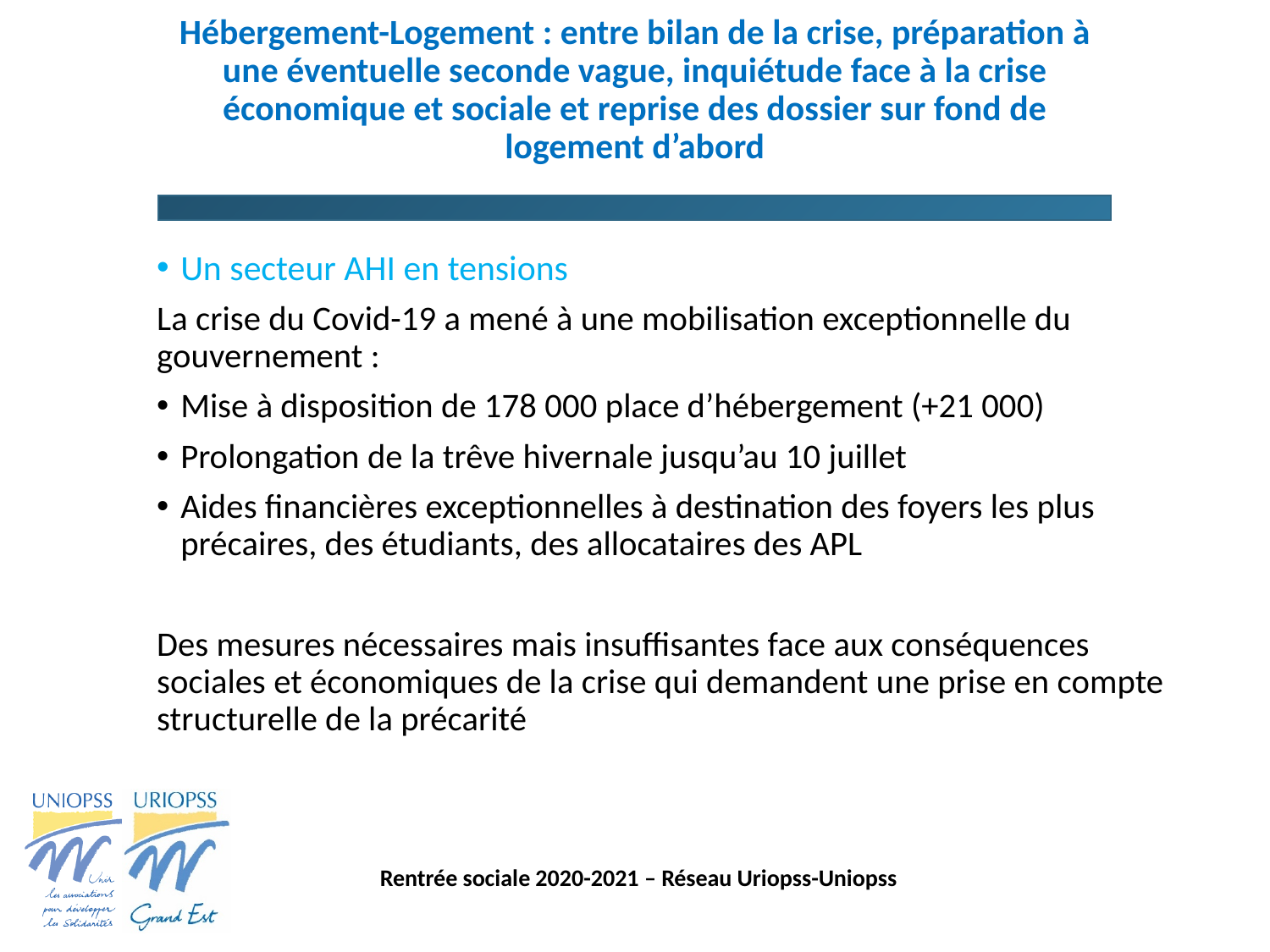

# Hébergement-Logement : entre bilan de la crise, préparation à une éventuelle seconde vague, inquiétude face à la crise économique et sociale et reprise des dossier sur fond de logement d’abord
Un secteur AHI en tensions
La crise du Covid-19 a mené à une mobilisation exceptionnelle du gouvernement :
Mise à disposition de 178 000 place d’hébergement (+21 000)
Prolongation de la trêve hivernale jusqu’au 10 juillet
Aides financières exceptionnelles à destination des foyers les plus précaires, des étudiants, des allocataires des APL

Des mesures nécessaires mais insuffisantes face aux conséquences sociales et économiques de la crise qui demandent une prise en compte structurelle de la précarité